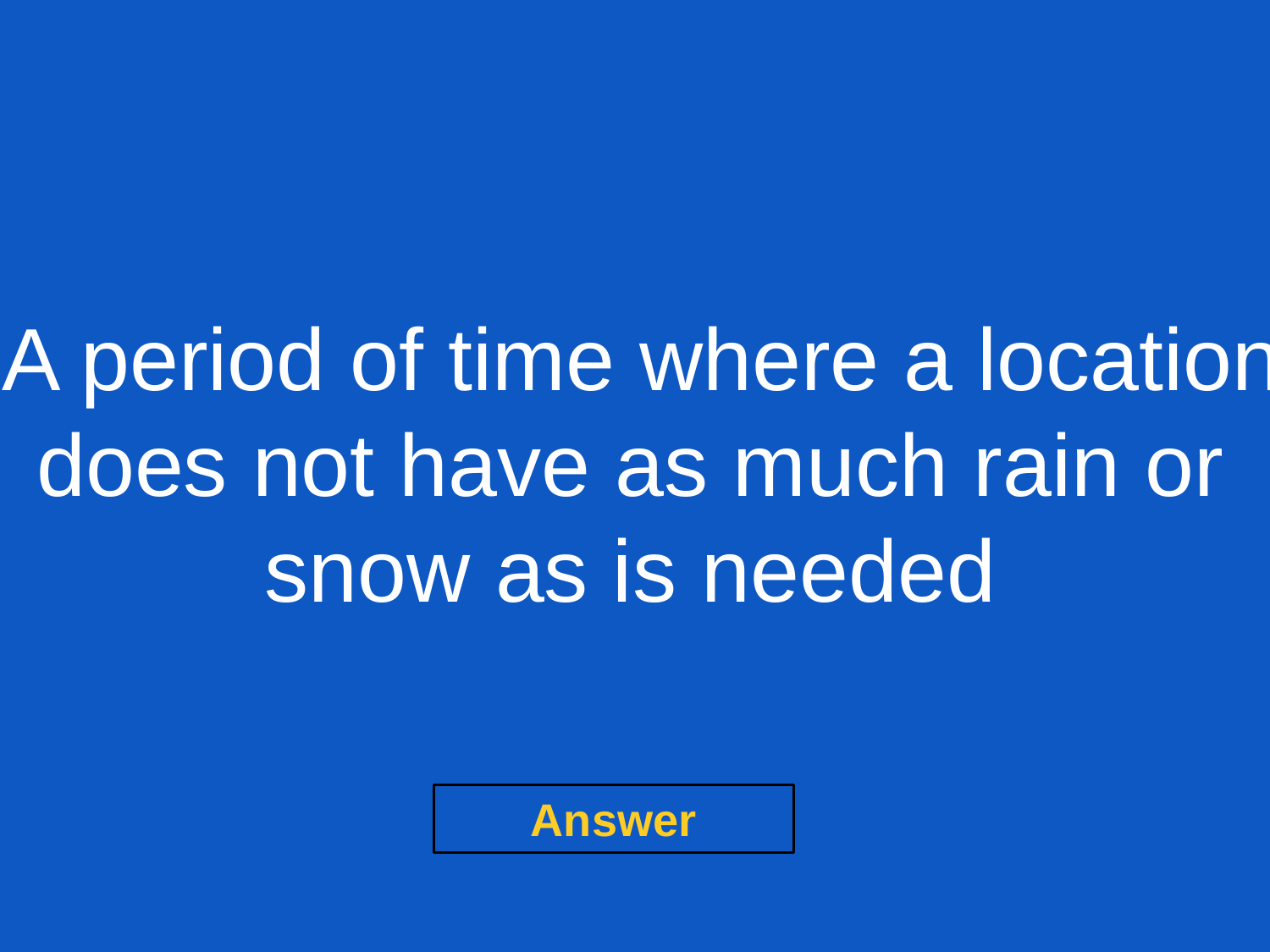

A period of time where a location
does not have as much rain or
snow as is needed
Answer